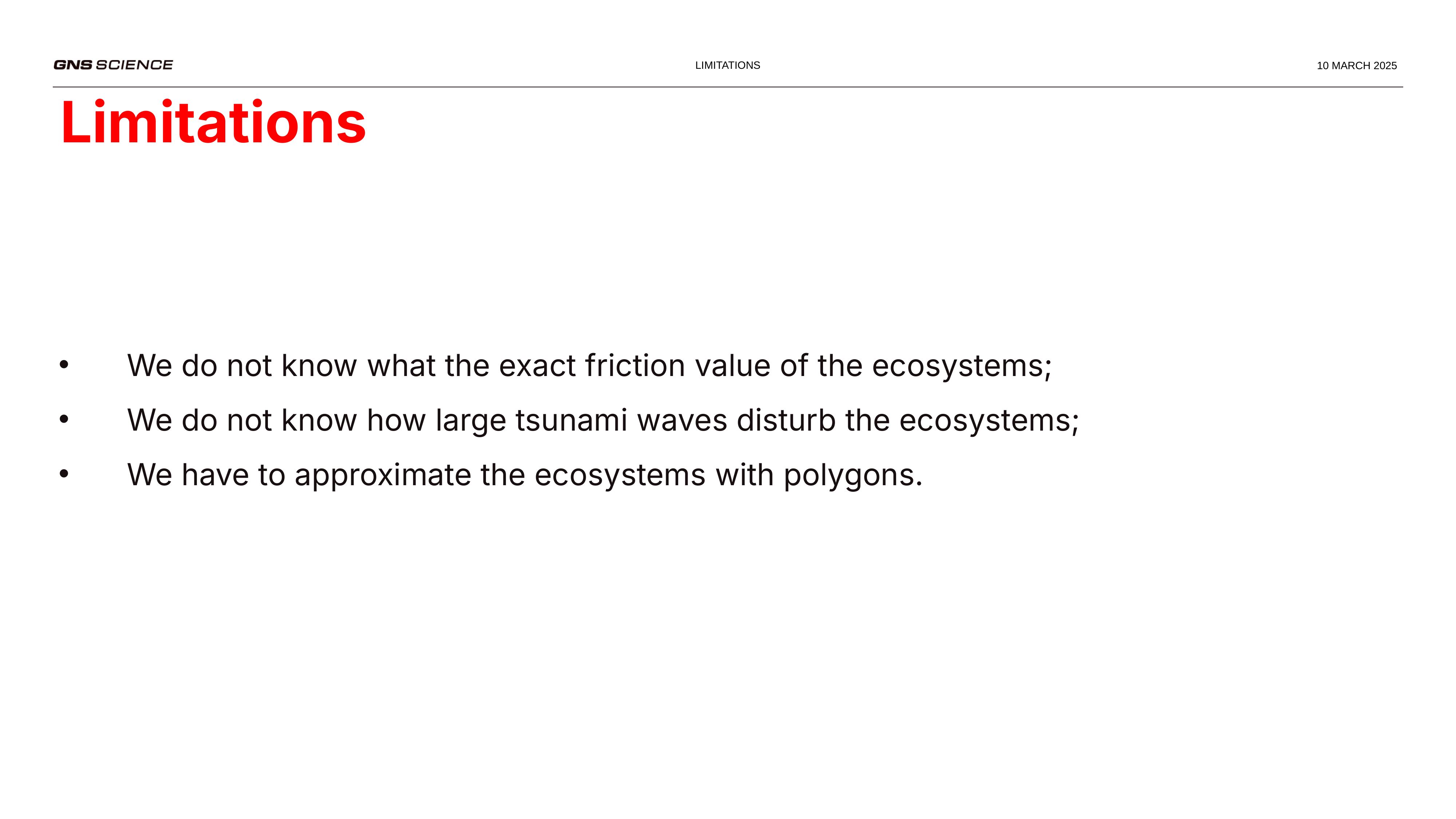

limitations
Limitations
We do not know what the exact friction value of the ecosystems;
We do not know how large tsunami waves disturb the ecosystems;
We have to approximate the ecosystems with polygons.